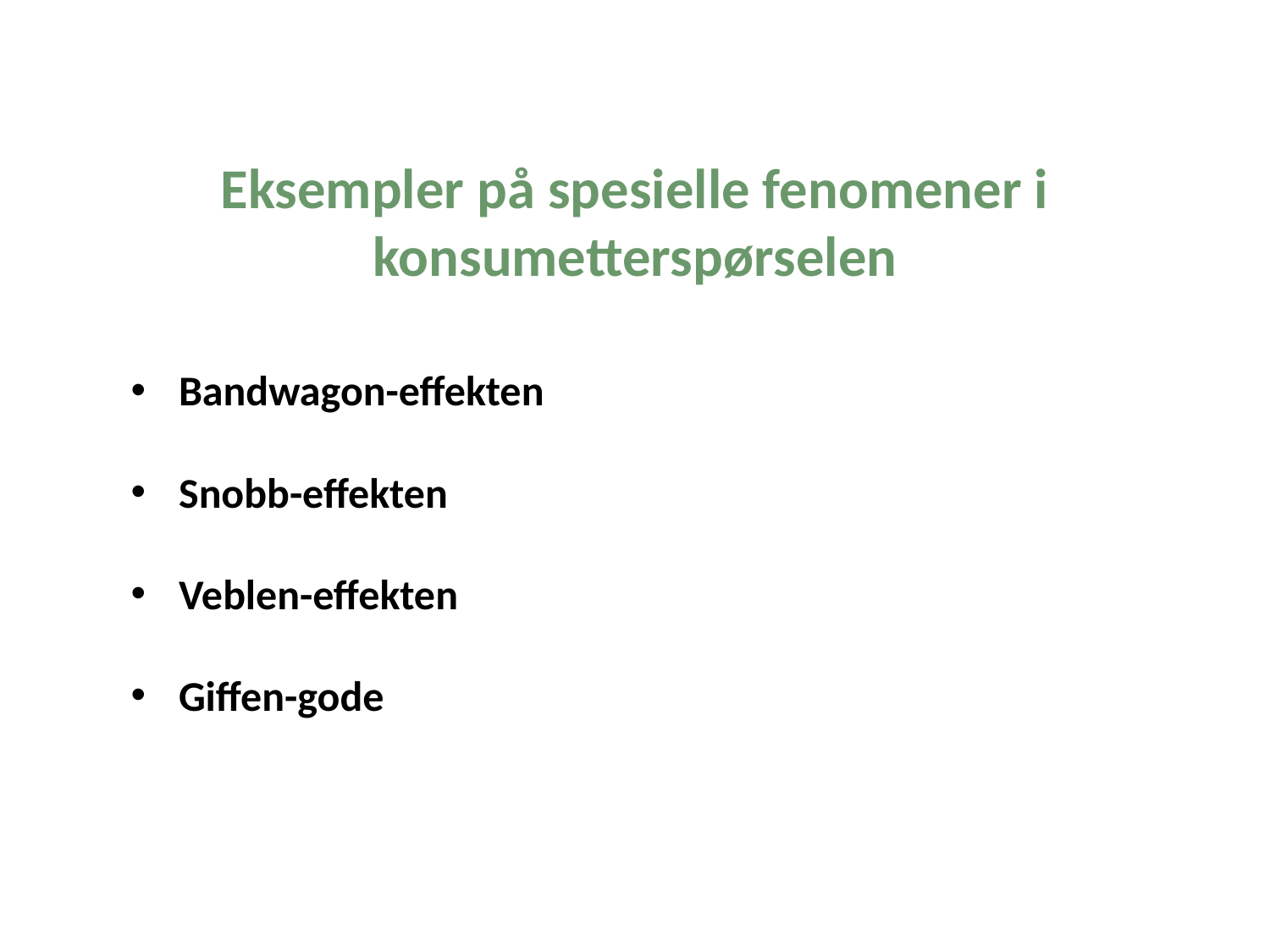

Eksempler på spesielle fenomener i konsumetterspørselen

Bandwagon-effekten

Snobb-effekten

Veblen-effekten

Giffen-gode